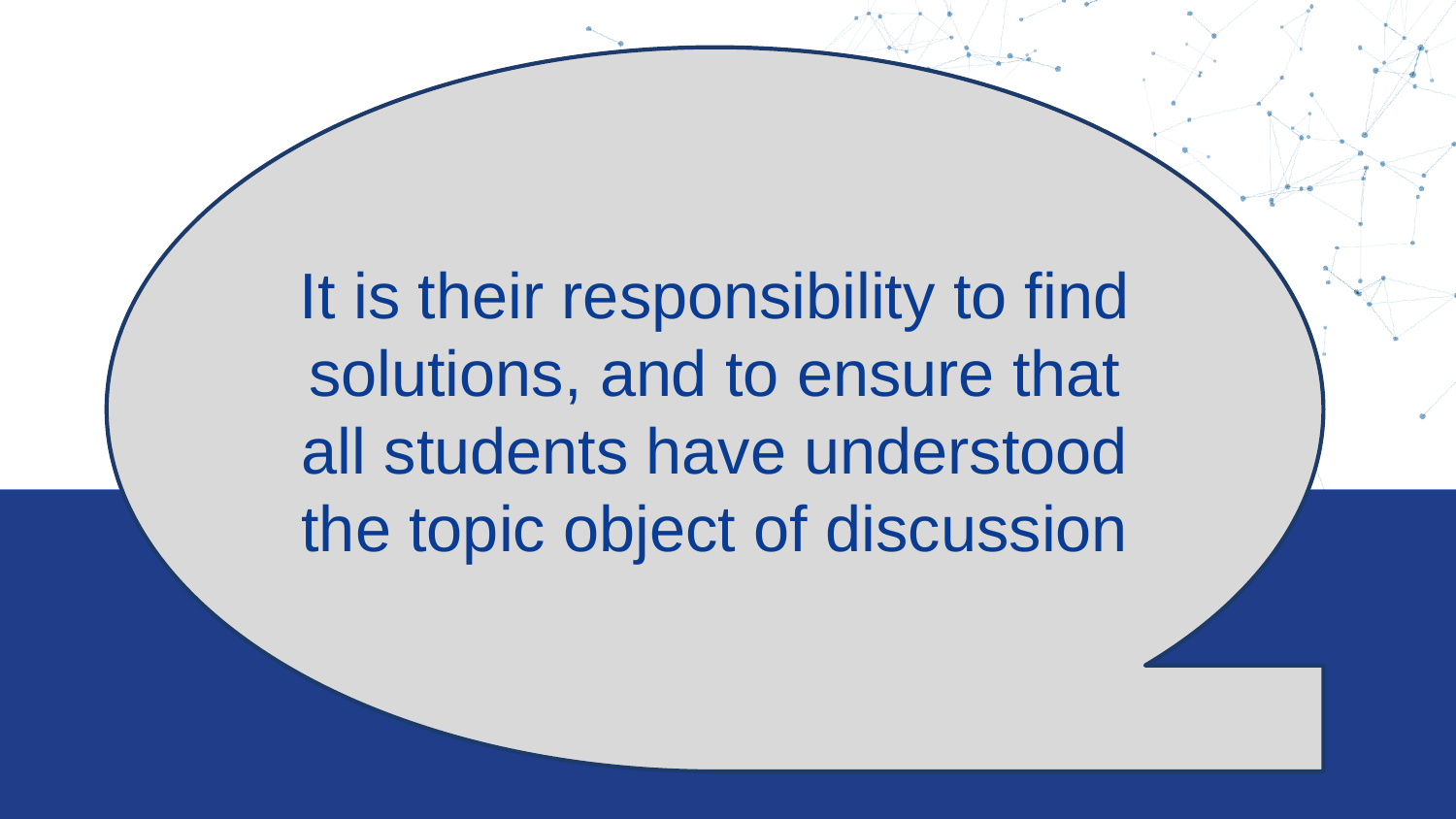

It is their responsibility to find solutions, and to ensure that all students have understood the topic object of discussion